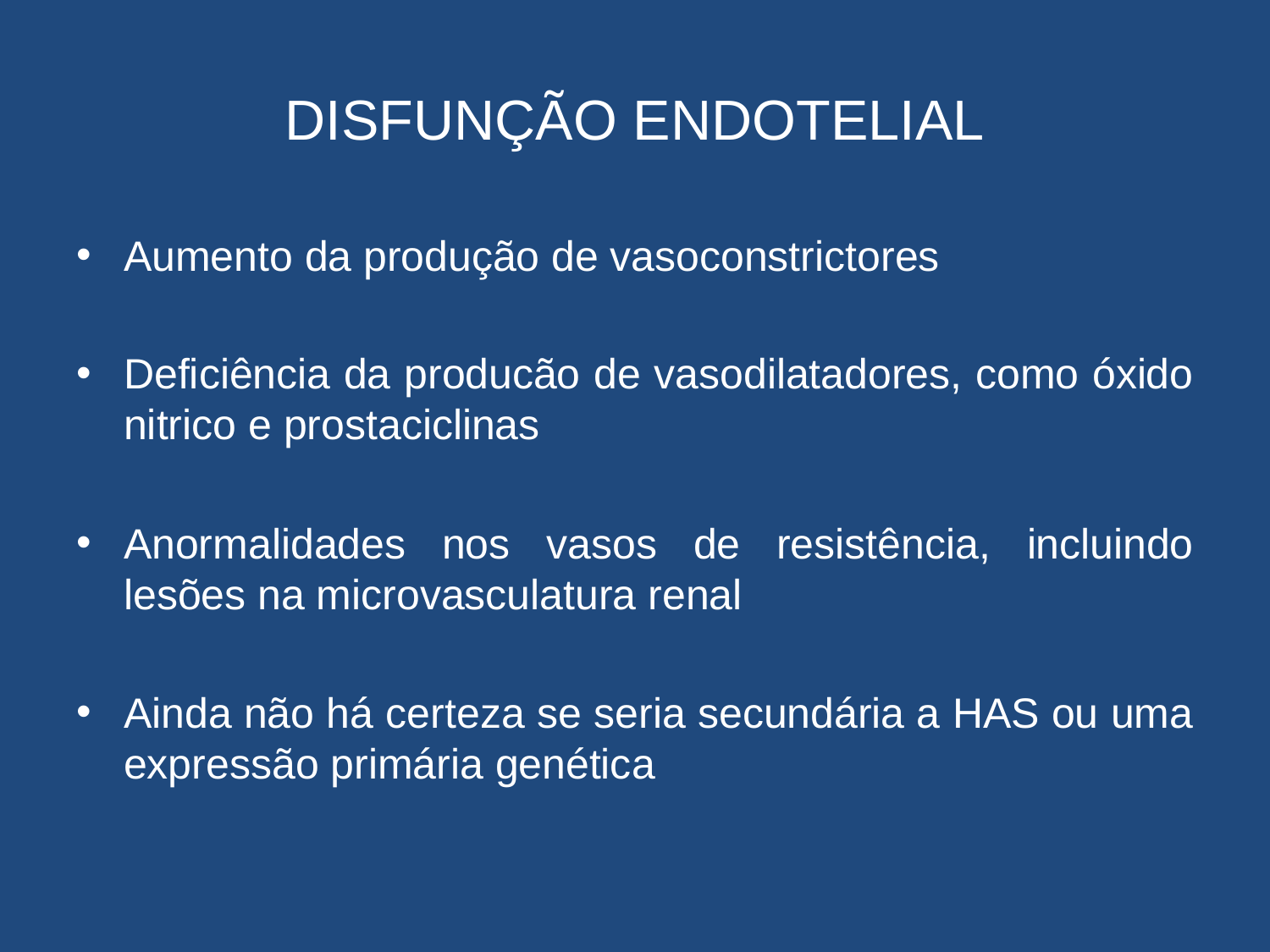

# DISFUNÇÃO ENDOTELIAL
Aumento da produção de vasoconstrictores

Deficiência da producão de vasodilatadores, como óxido nitrico e prostaciclinas

Anormalidades nos vasos de resistência, incluindo lesões na microvasculatura renal

Ainda não há certeza se seria secundária a HAS ou uma expressão primária genética